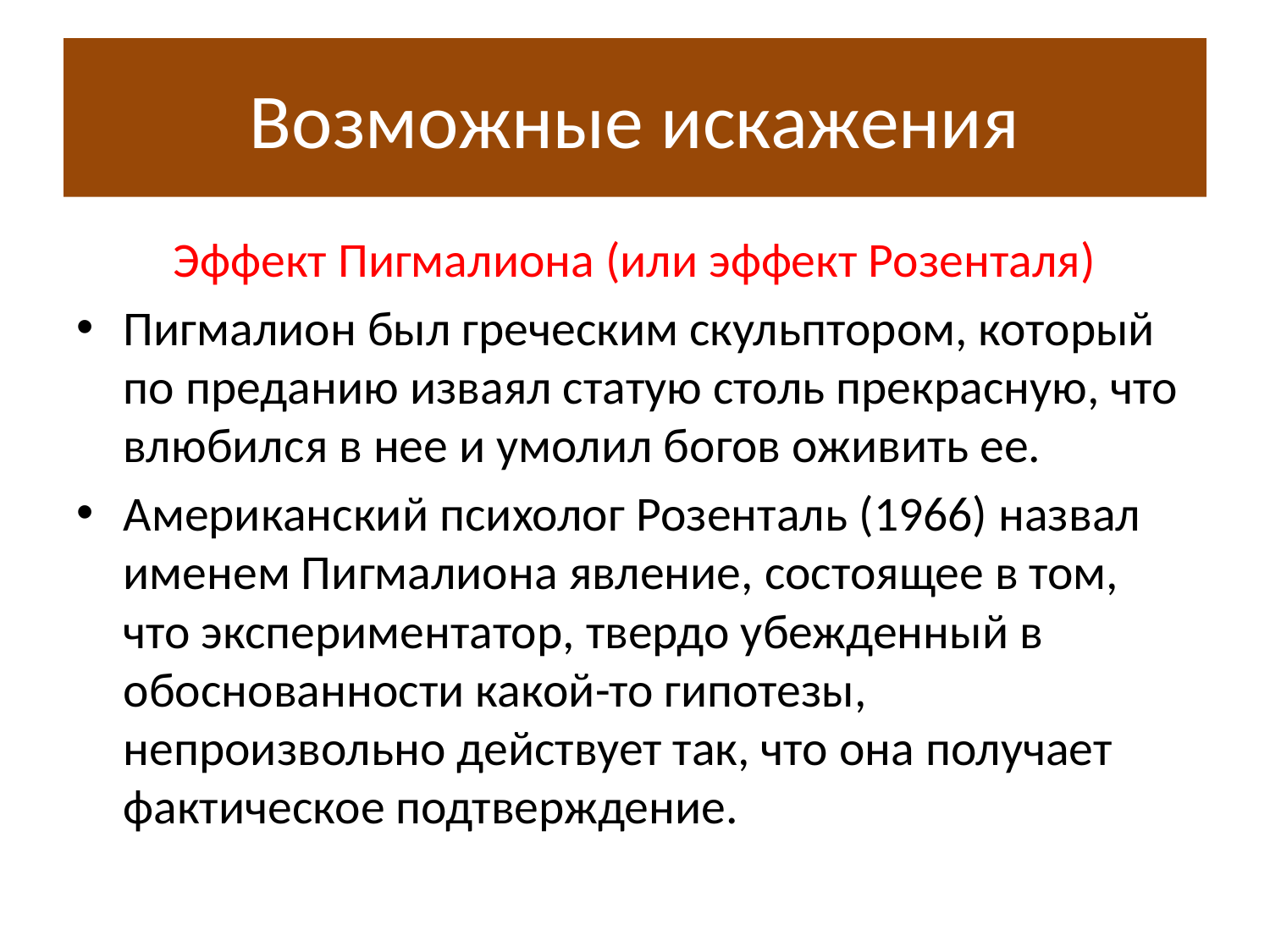

# Возможные искажения
Эффект Пигмалиона (или эффект Розенталя)
Пигмалион был греческим скульптором, который по преданию изваял статую столь прекрасную, что влюбился в нее и умолил богов оживить ее.
Американский психолог Розенталь (1966) назвал именем Пигмалиона явление, состоящее в том, что экспериментатор, твердо убежденный в обоснованности какой-то гипотезы, непроизвольно действует так, что она получает фактическое подтверждение.